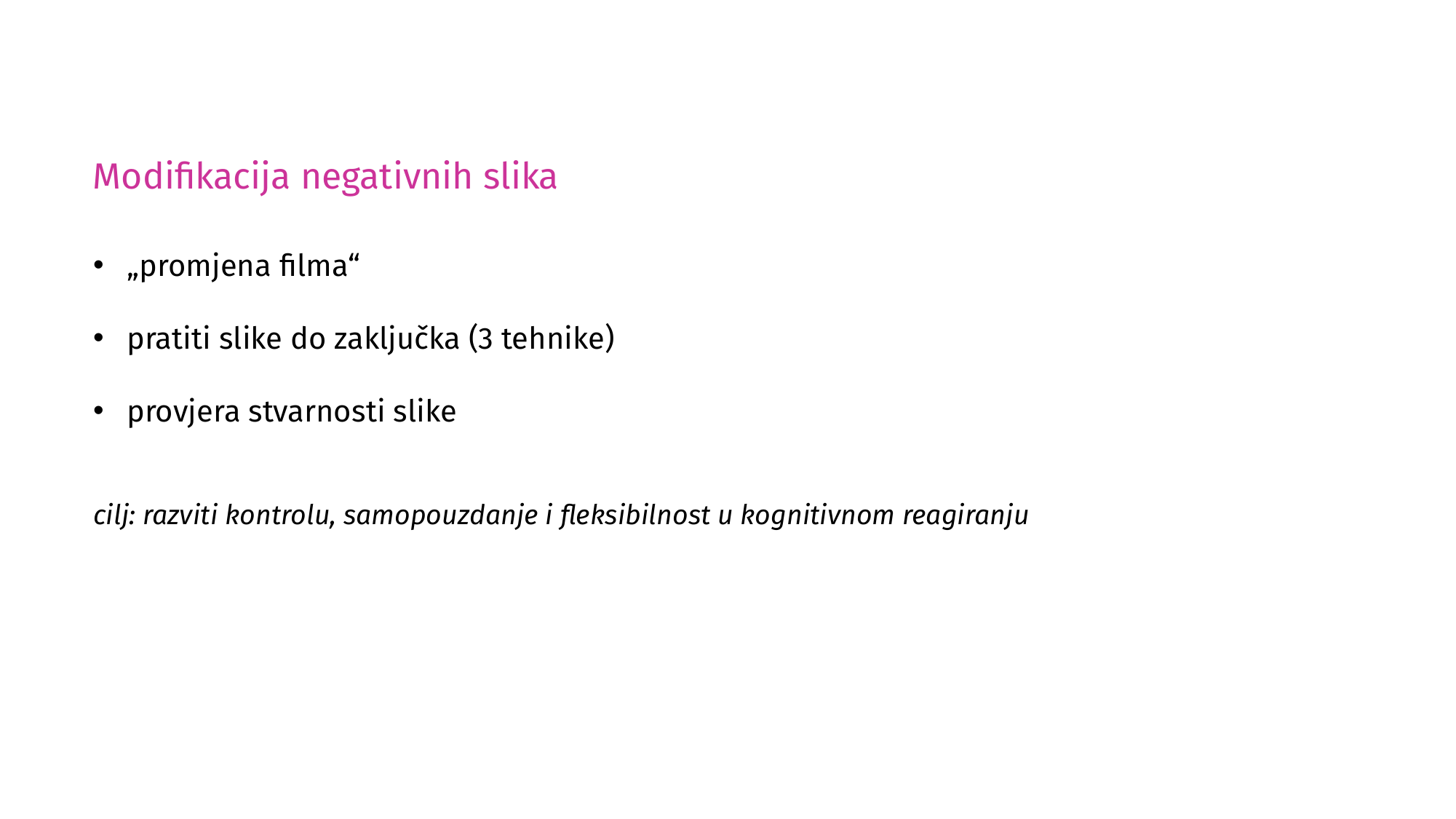

Modifikacija negativnih slika
„promjena filma“

pratiti slike do zaključka (3 tehnike)

provjera stvarnosti slike

cilj: razviti kontrolu, samopouzdanje i fleksibilnost u kognitivnom reagiranju